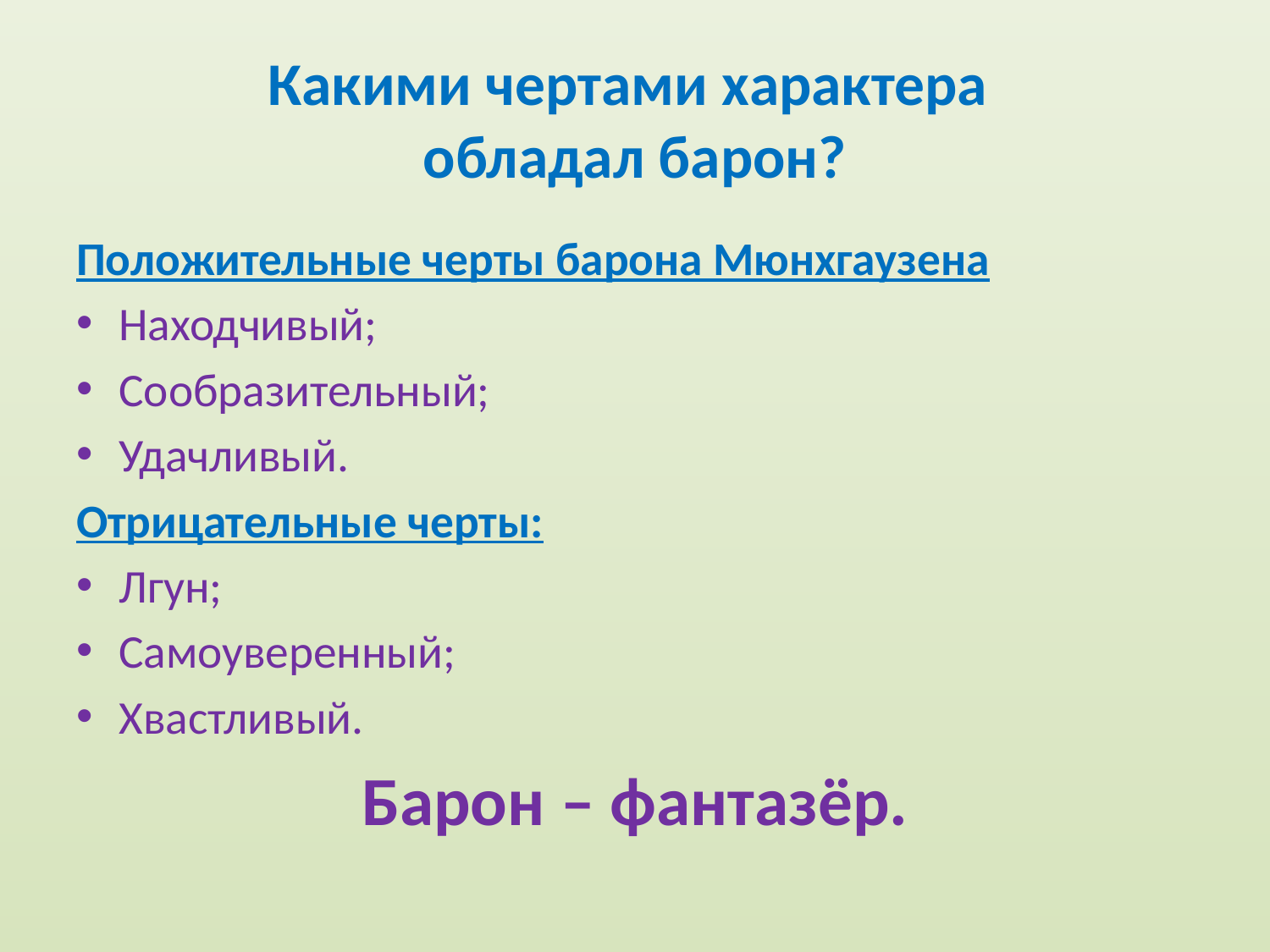

# Какими чертами характера обладал барон?
Положительные черты барона Мюнхгаузена
Находчивый;
Сообразительный;
Удачливый.
Отрицательные черты:
Лгун;
Самоуверенный;
Хвастливый.
Барон – фантазёр.